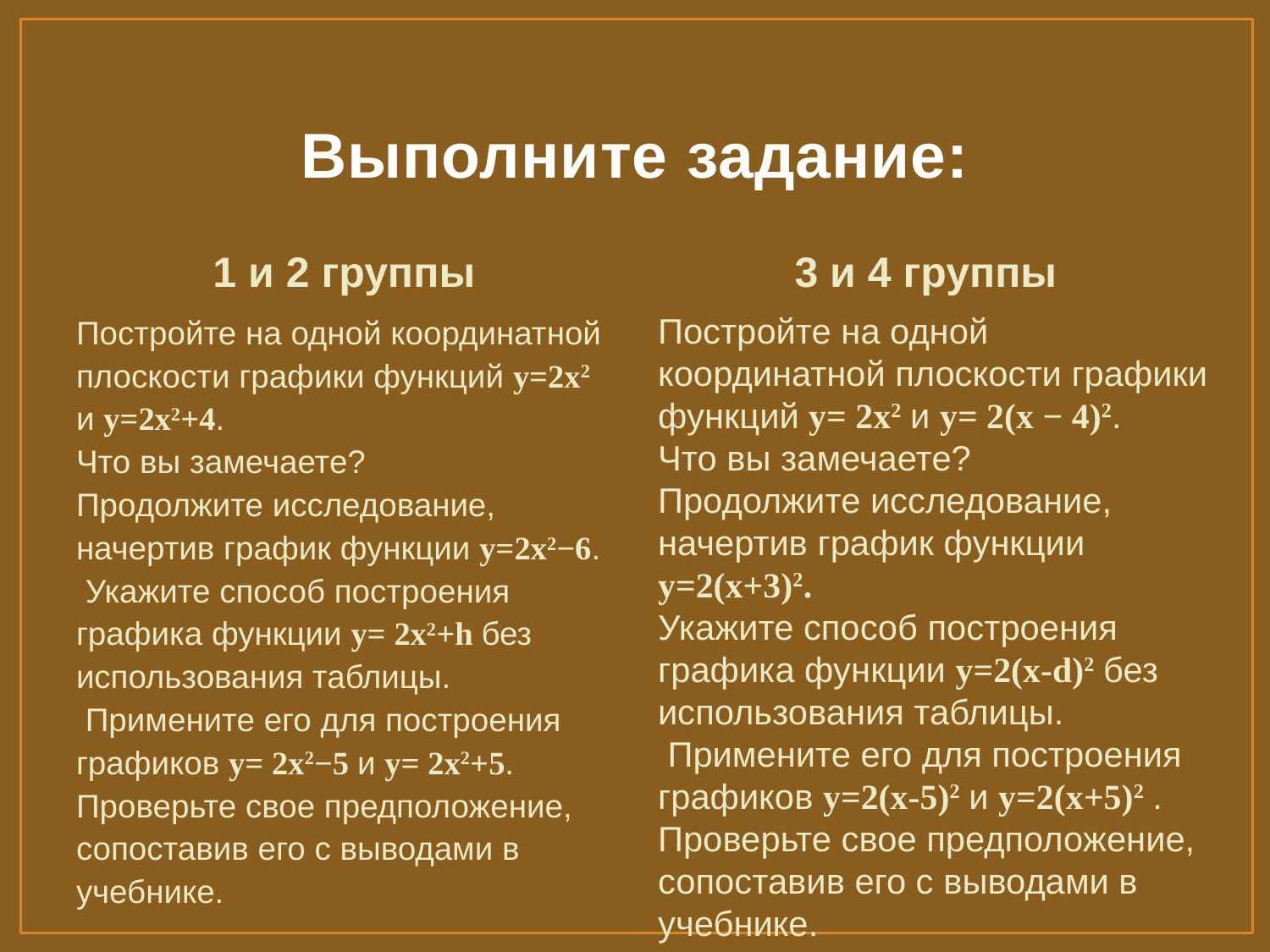

# Выполните задание:
1 и 2 группы
3 и 4 группы
Постройте на одной координатной плоскости графики функций y=2x2 и y=2x2+4.
Что вы замечаете?
Продолжите исследование, начертив график функции y=2x2−6.
 Укажите способ построения графика функции y= 2x2+h без использования таблицы.
 Примените его для построения графиков y= 2x2−5 и y= 2x2+5.
Проверьте свое предположение, сопоставив его с выводами в учебнике.
Постройте на одной координатной плоскости графики функций y= 2x2 и y= 2(x − 4)2.
Что вы замечаете?
Продолжите исследование, начертив график функции y=2(x+3)2.
Укажите способ построения графика функции y=2(x-d)2 без использования таблицы.
 Примените его для построения графиков y=2(x-5)2 и y=2(x+5)2 .
Проверьте свое предположение, сопоставив его с выводами в учебнике.